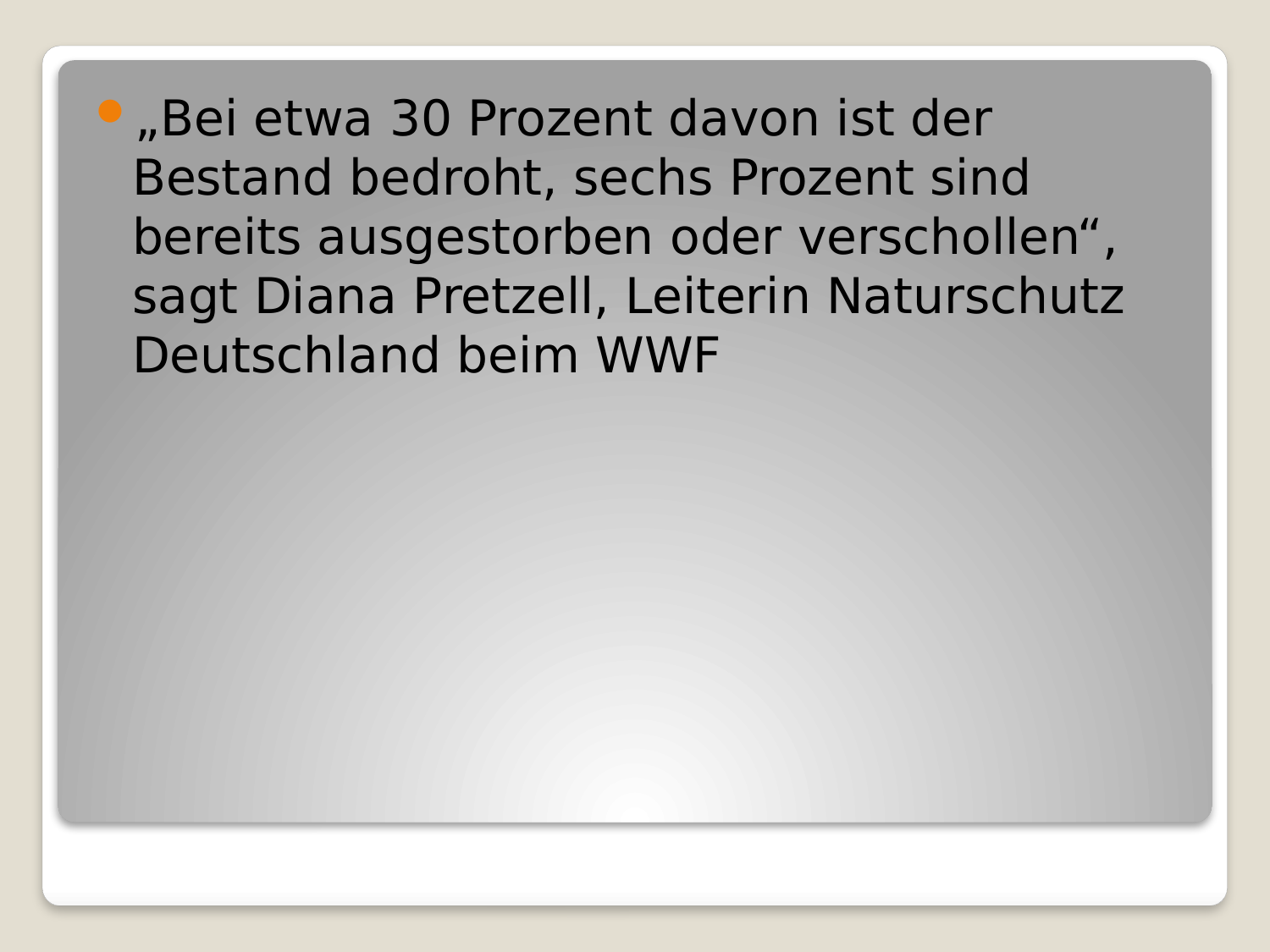

„Bei etwa 30 Prozent davon ist der Bestand bedroht, sechs Prozent sind bereits ausgestorben oder verschollen“, sagt Diana Pretzell, Leiterin Naturschutz Deutschland beim WWF
#